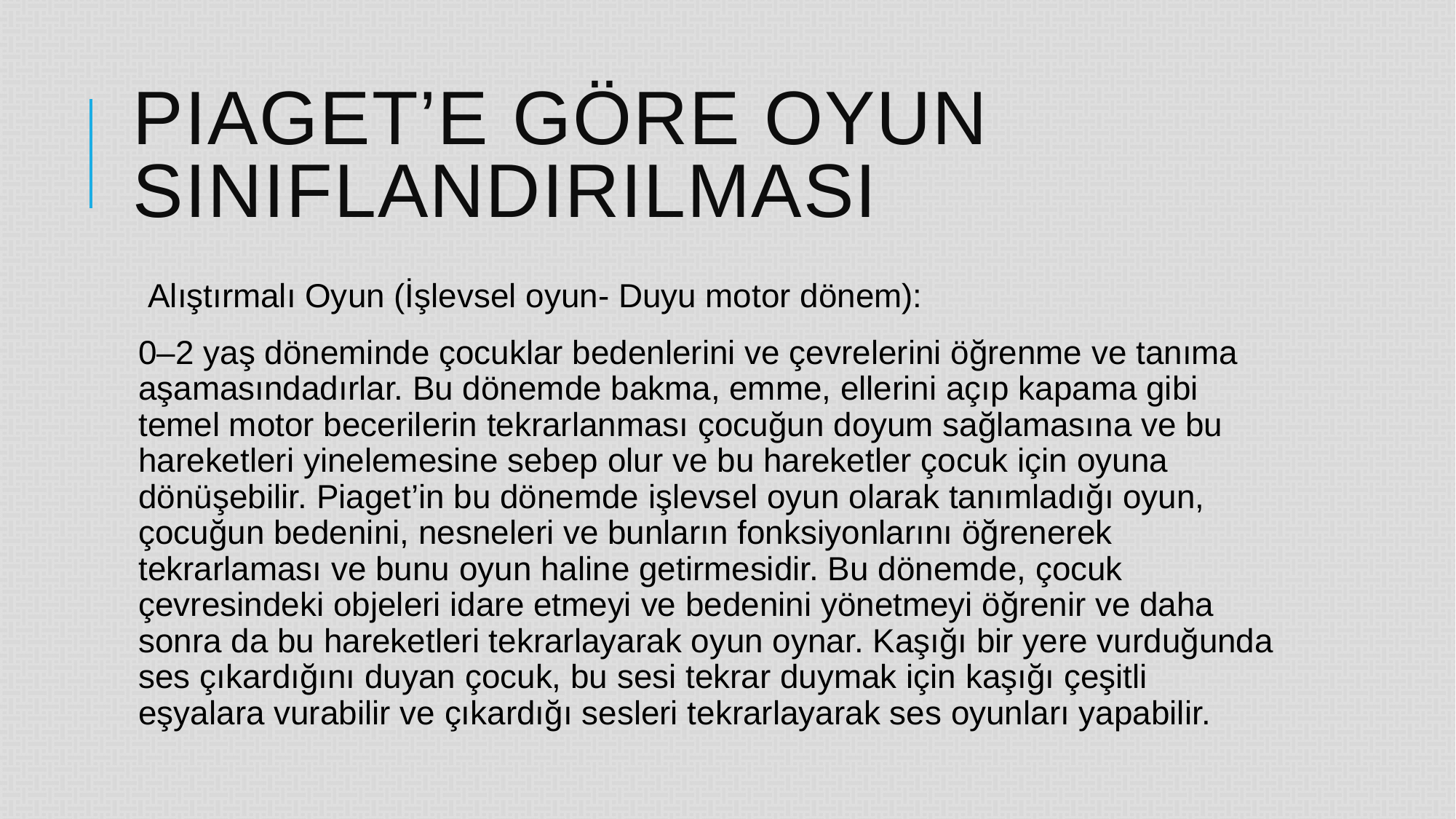

# Pıaget’e göre oyun sınıflandırılması
 Alıştırmalı Oyun (İşlevsel oyun- Duyu motor dönem):
0–2 yaş döneminde çocuklar bedenlerini ve çevrelerini öğrenme ve tanıma aşamasındadırlar. Bu dönemde bakma, emme, ellerini açıp kapama gibi temel motor becerilerin tekrarlanması çocuğun doyum sağlamasına ve bu hareketleri yinelemesine sebep olur ve bu hareketler çocuk için oyuna dönüşebilir. Piaget’in bu dönemde işlevsel oyun olarak tanımladığı oyun, çocuğun bedenini, nesneleri ve bunların fonksiyonlarını öğrenerek tekrarlaması ve bunu oyun haline getirmesidir. Bu dönemde, çocuk çevresindeki objeleri idare etmeyi ve bedenini yönetmeyi öğrenir ve daha sonra da bu hareketleri tekrarlayarak oyun oynar. Kaşığı bir yere vurduğunda ses çıkardığını duyan çocuk, bu sesi tekrar duymak için kaşığı çeşitli eşyalara vurabilir ve çıkardığı sesleri tekrarlayarak ses oyunları yapabilir.